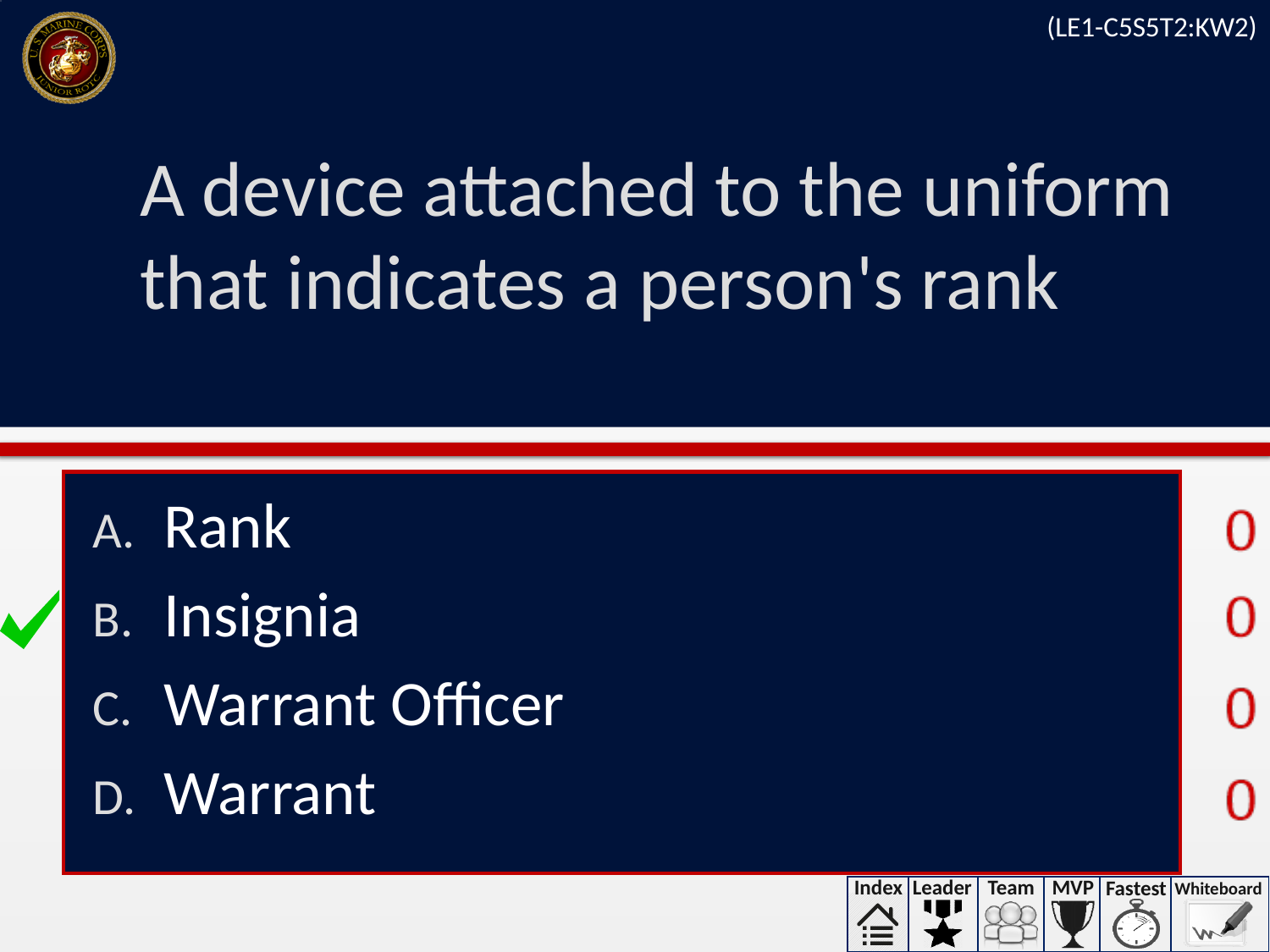

(LE1-C5S5T2:KW2)
# A device attached to the uniform that indicates a person's rank
Rank
Insignia
Warrant Officer
Warrant